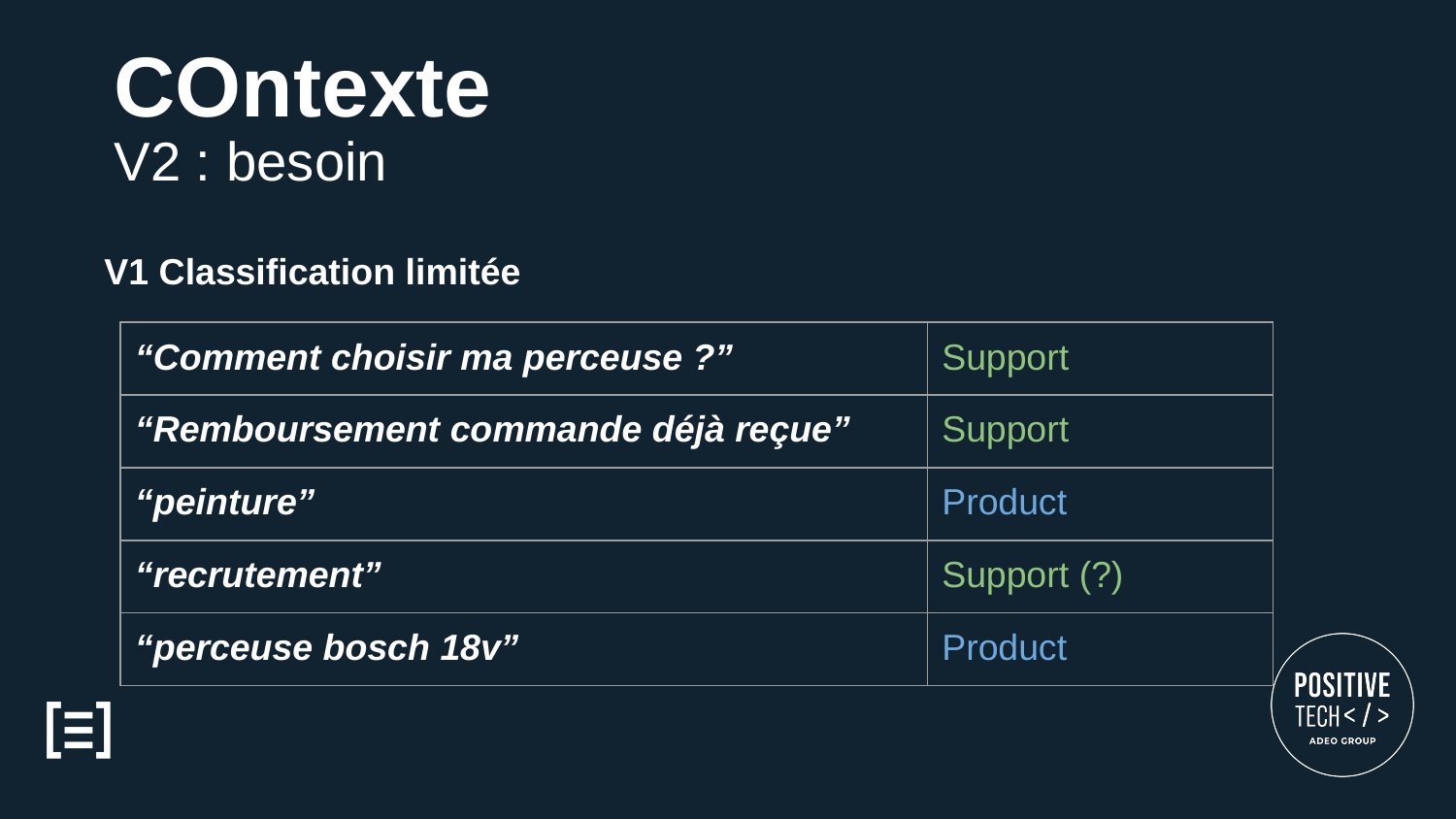

COntexte
V2 : besoin
V1 Classification limitée
| “Comment choisir ma perceuse ?” | Support |
| --- | --- |
| “Remboursement commande déjà reçue” | Support |
| “peinture” | Product |
| “recrutement” | Support (?) |
| “perceuse bosch 18v” | Product |